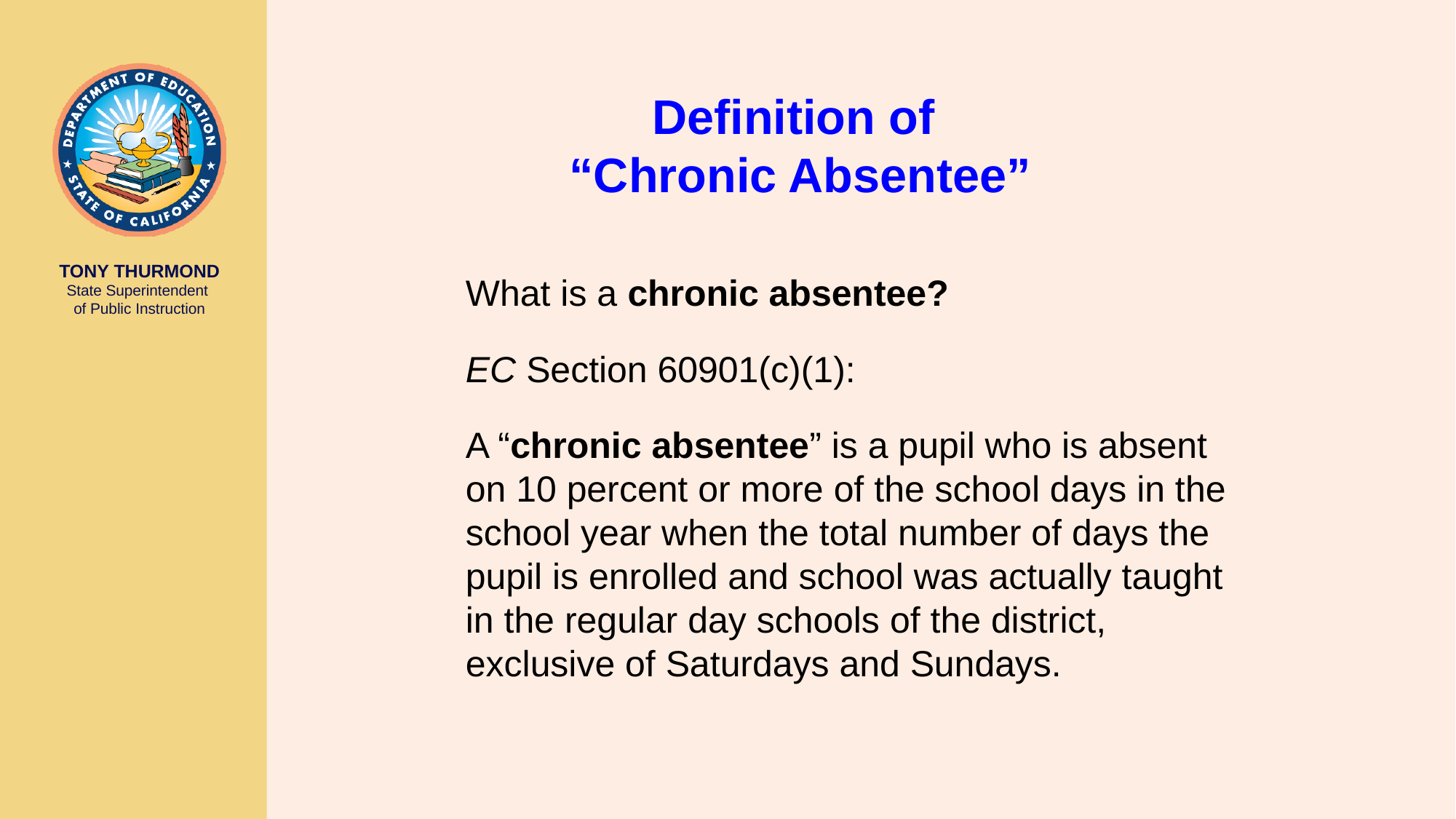

# Definition of “Chronic Absentee”
What is a chronic absentee?

EC Section 60901(c)(1):

A “chronic absentee” is a pupil who is absent on 10 percent or more of the school days in the school year when the total number of days the pupil is enrolled and school was actually taught in the regular day schools of the district, exclusive of Saturdays and Sundays.